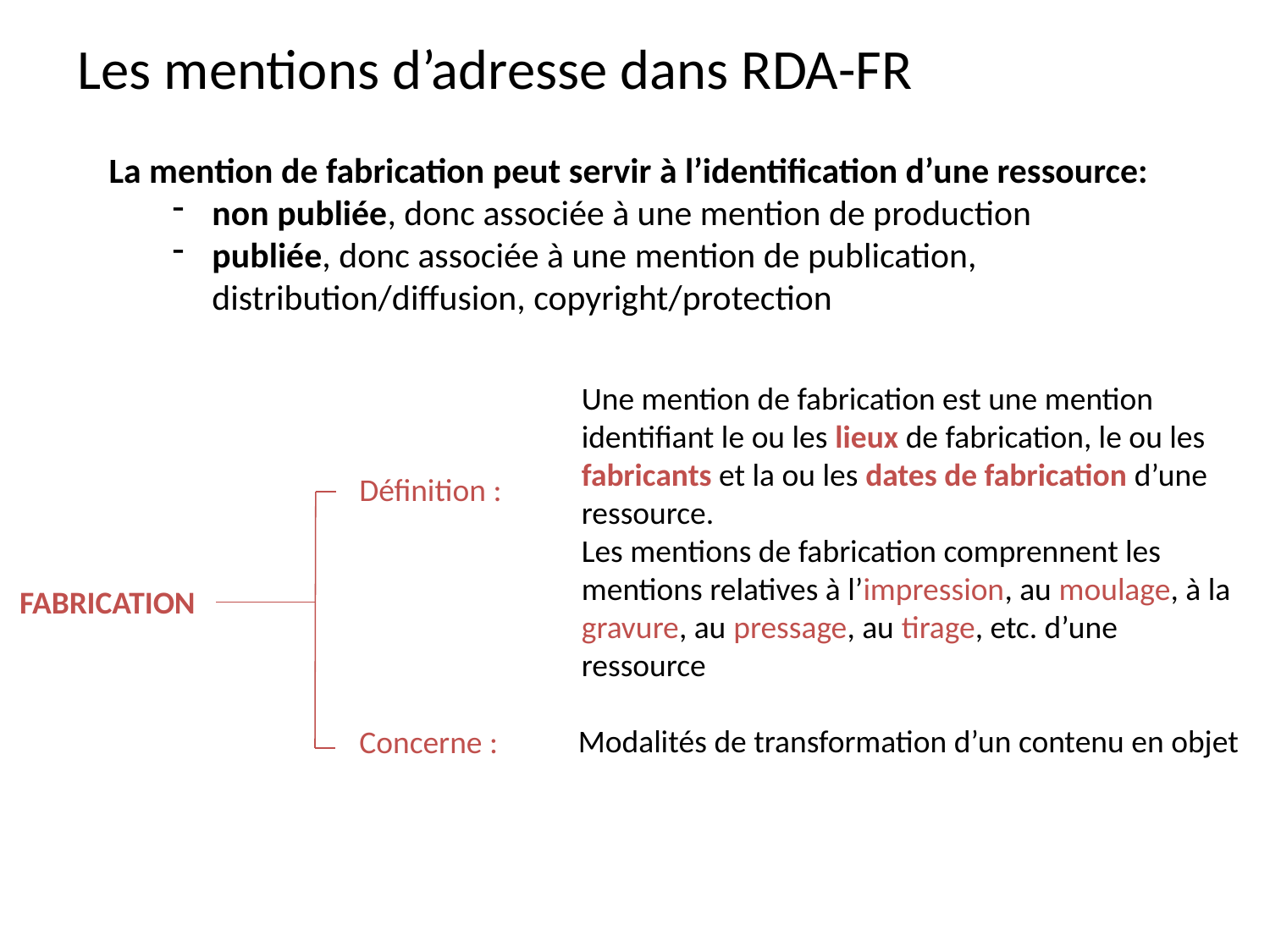

Les mentions d’adresse dans RDA-FR

La mention de fabrication peut servir à l’identification d’une ressource:
non publiée, donc associée à une mention de production
publiée, donc associée à une mention de publication, distribution/diffusion, copyright/protection
Une mention de fabrication est une mention identifiant le ou les lieux de fabrication, le ou les fabricants et la ou les dates de fabrication d’une ressource.
Les mentions de fabrication comprennent les mentions relatives à l’impression, au moulage, à la gravure, au pressage, au tirage, etc. d’une ressource
Définition :
FABRICATION
Modalités de transformation d’un contenu en objet

Concerne :